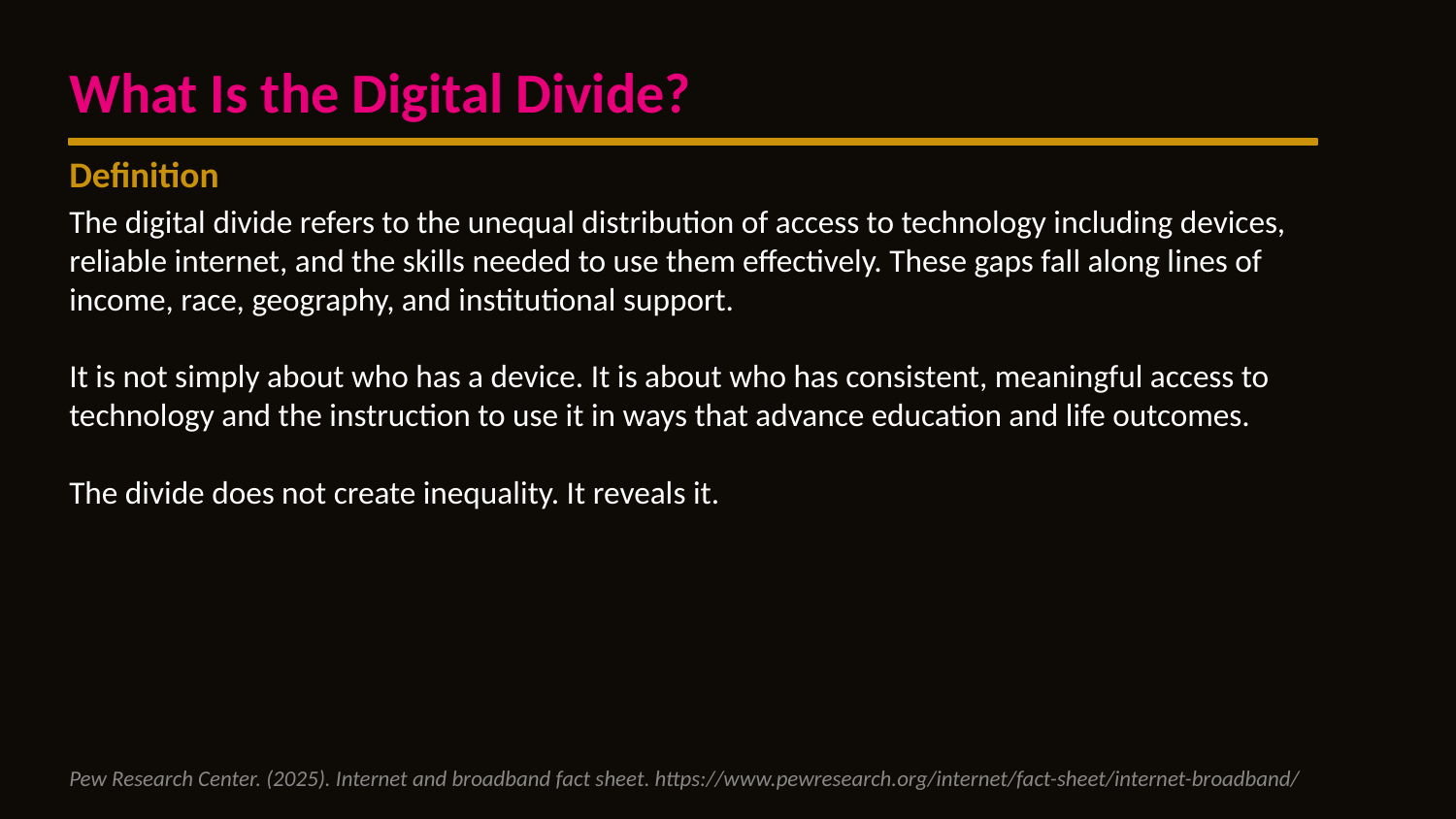

What Is the Digital Divide?

Definition
The digital divide refers to the unequal distribution of access to technology including devices, reliable internet, and the skills needed to use them effectively. These gaps fall along lines of income, race, geography, and institutional support.

It is not simply about who has a device. It is about who has consistent, meaningful access to technology and the instruction to use it in ways that advance education and life outcomes.

The divide does not create inequality. It reveals it.
Pew Research Center. (2025). Internet and broadband fact sheet. https://www.pewresearch.org/internet/fact-sheet/internet-broadband/
© 2026 Brown Girl's Vision LLC